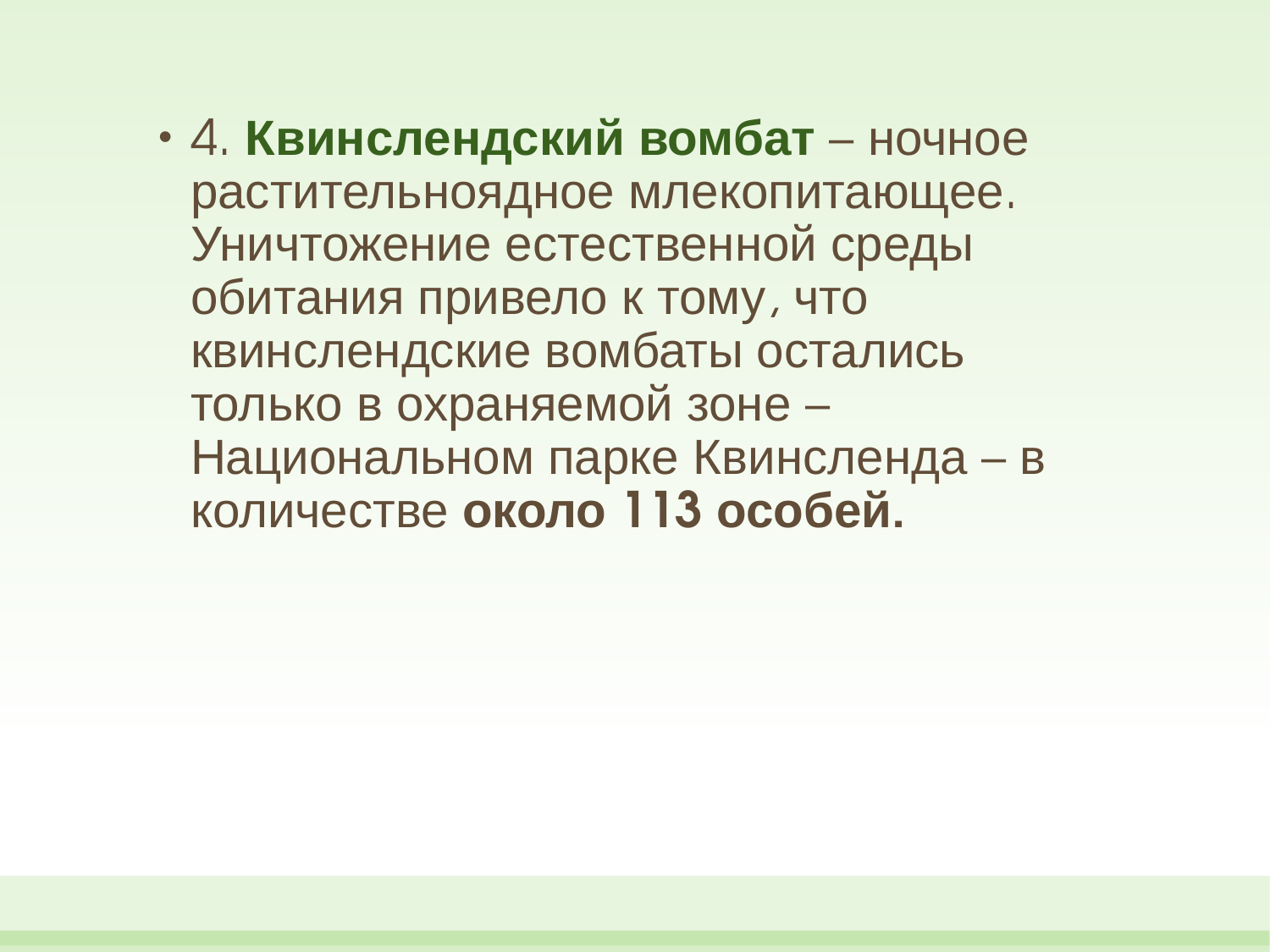

4. Квинслендский вомбат – ночное растительноядное млекопитающее. Уничтожение естественной среды обитания привело к тому, что квинслендские вомбаты остались только в охраняемой зоне – Национальном парке Квинсленда – в количестве около 113 особей.